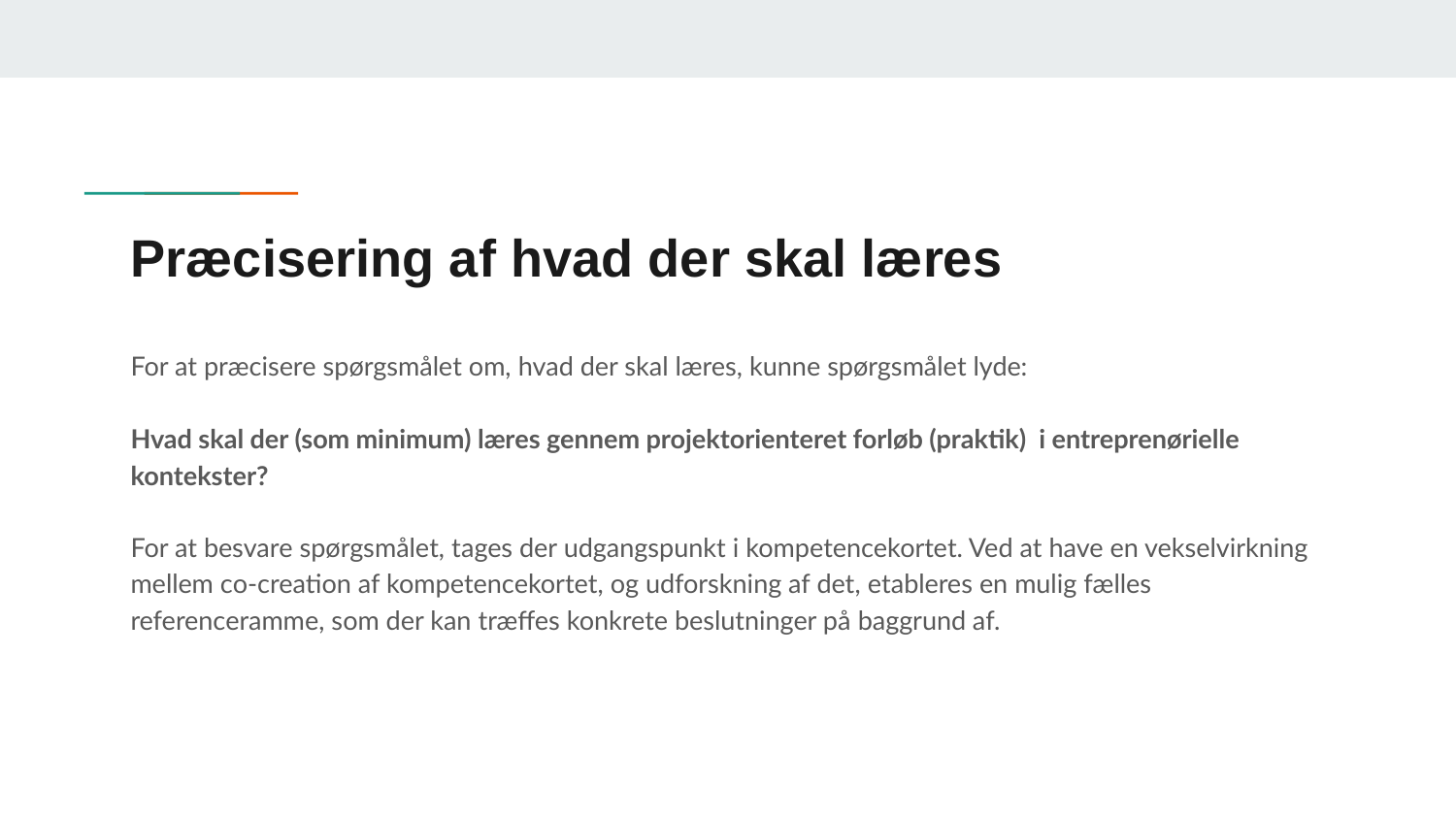

# Præcisering af hvad der skal læres
For at præcisere spørgsmålet om, hvad der skal læres, kunne spørgsmålet lyde:
Hvad skal der (som minimum) læres gennem projektorienteret forløb (praktik)  i entreprenørielle kontekster?
For at besvare spørgsmålet, tages der udgangspunkt i kompetencekortet. Ved at have en vekselvirkning mellem co-creation af kompetencekortet, og udforskning af det, etableres en mulig fælles referenceramme, som der kan træffes konkrete beslutninger på baggrund af.